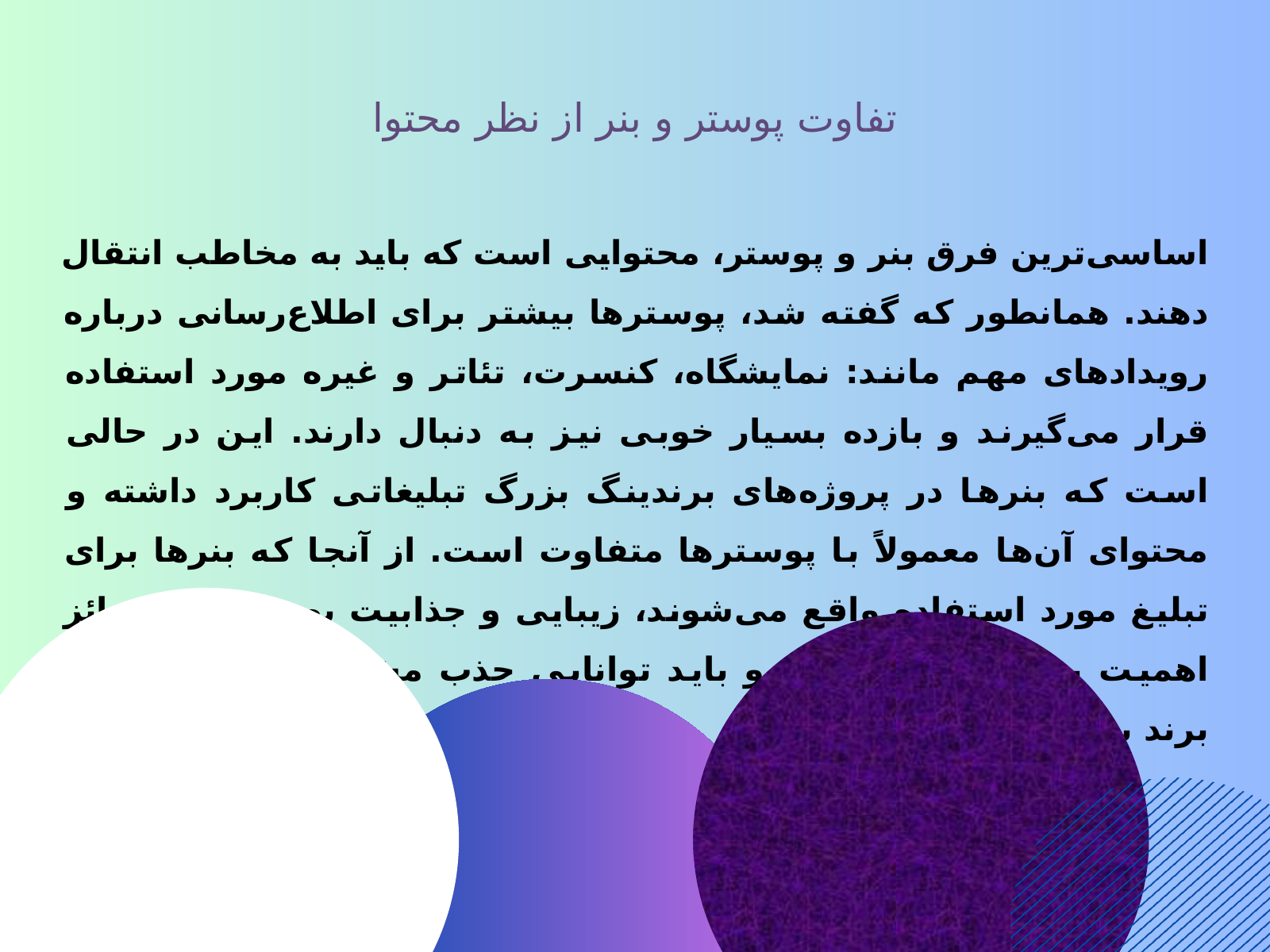

تفاوت پوستر و بنر از نظر محتوا
اساسی‌ترین فرق بنر و پوستر، محتوایی است که باید به مخاطب انتقال دهند. همانطور که گفته شد، پوسترها بیشتر برای اطلاع‌رسانی درباره رویدادهای مهم مانند: نمایشگاه، کنسرت، تئاتر و غیره مورد استفاده قرار می‌گیرند و بازده بسیار خوبی نیز به دنبال دارند. این در حالی است که بنرها در پروژه‌های برندینگ بزرگ تبلیغاتی کاربرد داشته و محتوای آن‌ها معمولاً با پوسترها متفاوت است. از آنجا که بنرها برای تبلیغ مورد استفاده واقع می‌شوند، زیبایی و جذابیت بصری آن‌ها حائز اهمیت بسیار زیادی است و باید توانایی جذب مشتریان و شناساندن برند به آن‌ها را داشته باشد.